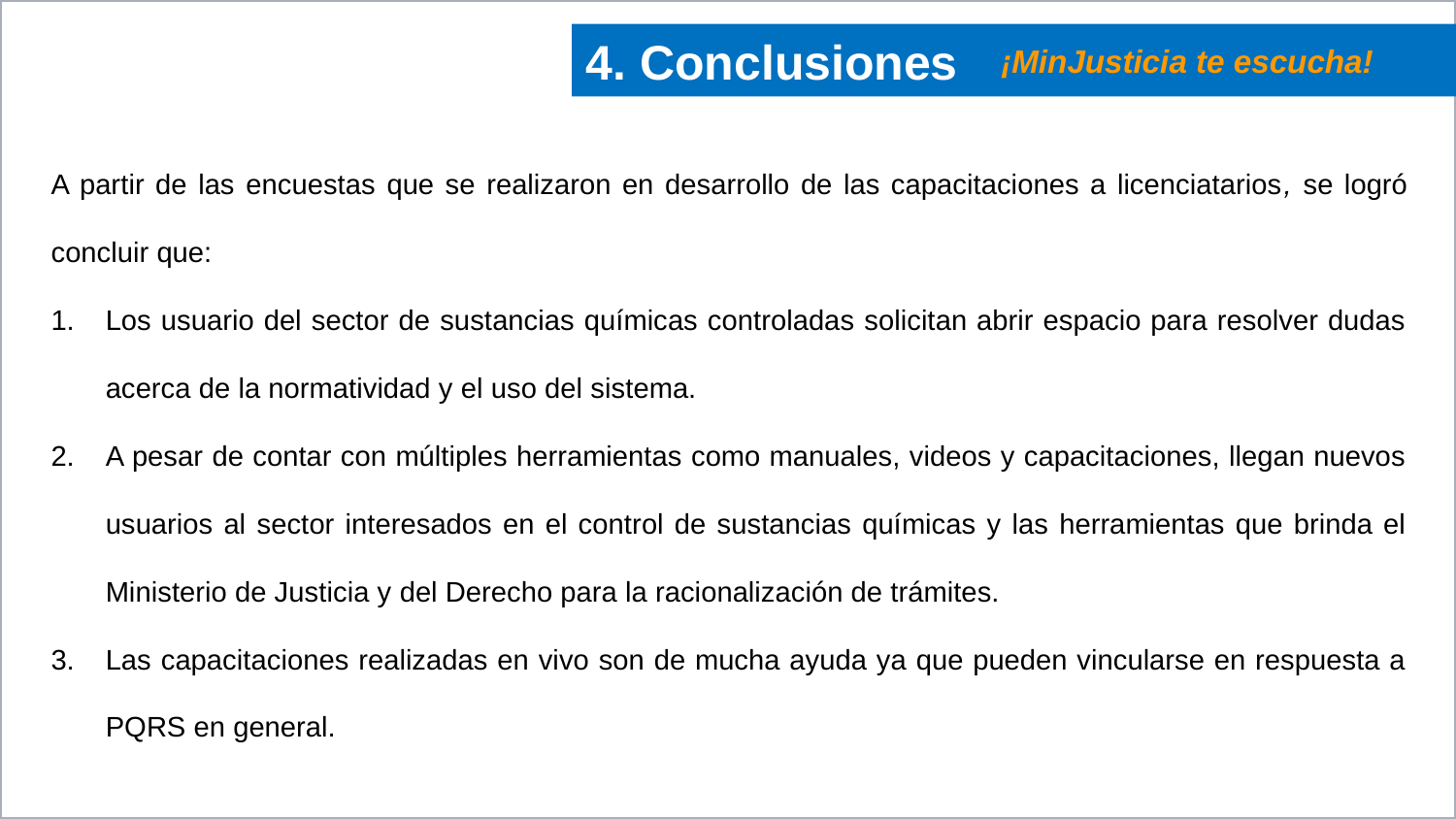

4. Conclusiones
¡MinJusticia te escucha!
A partir de las encuestas que se realizaron en desarrollo de las capacitaciones a licenciatarios, se logró concluir que:
Los usuario del sector de sustancias químicas controladas solicitan abrir espacio para resolver dudas acerca de la normatividad y el uso del sistema.
A pesar de contar con múltiples herramientas como manuales, videos y capacitaciones, llegan nuevos usuarios al sector interesados en el control de sustancias químicas y las herramientas que brinda el Ministerio de Justicia y del Derecho para la racionalización de trámites.
Las capacitaciones realizadas en vivo son de mucha ayuda ya que pueden vincularse en respuesta a PQRS en general.